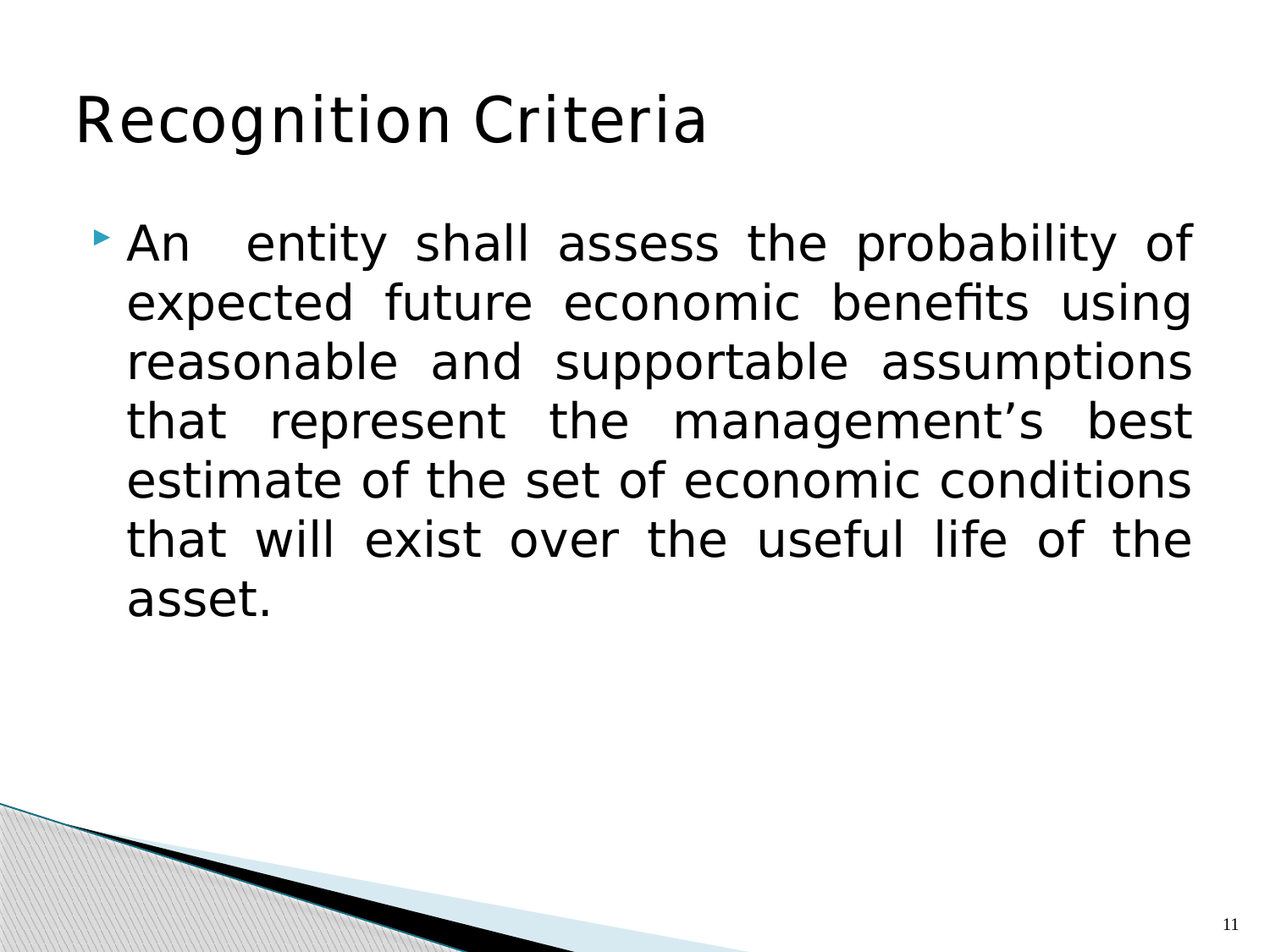

# Recognition Criteria
An  entity shall assess the probability of expected future economic benefits using reasonable and supportable assumptions that represent the management’s best estimate of the set of economic conditions that will exist over the useful life of the asset.
11